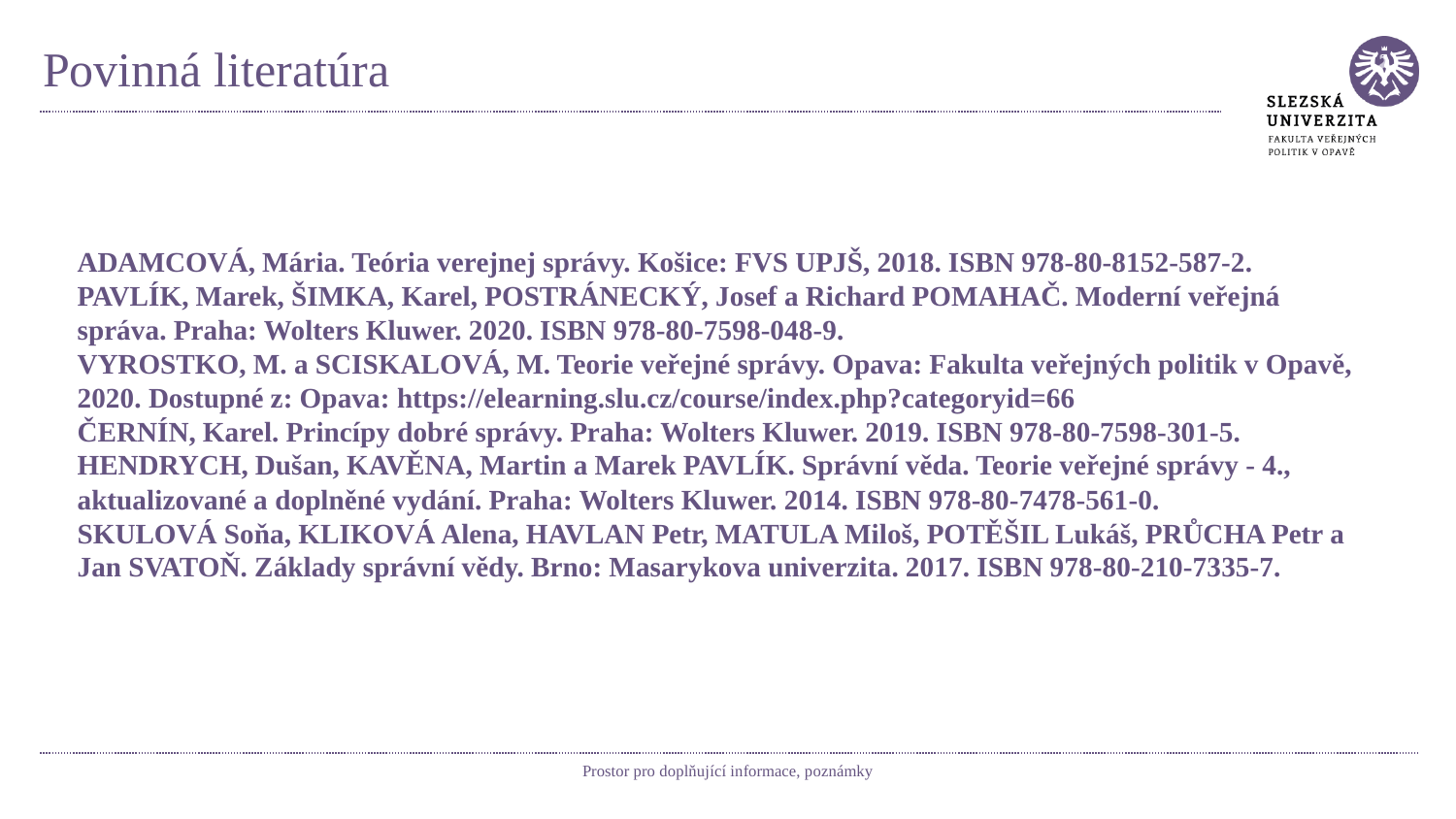

# Povinná literatúra

ADAMCOVÁ, Mária. Teória verejnej správy. Košice: FVS UPJŠ, 2018. ISBN 978-80-8152-587-2.
PAVLÍK, Marek, ŠIMKA, Karel, POSTRÁNECKÝ, Josef a Richard POMAHAČ. Moderní veřejná správa. Praha: Wolters Kluwer. 2020. ISBN 978-80-7598-048-9.
VYROSTKO, M. a SCISKALOVÁ, M. Teorie veřejné správy. Opava: Fakulta veřejných politik v Opavě, 2020. Dostupné z: Opava: https://elearning.slu.cz/course/index.php?categoryid=66
ČERNÍN, Karel. Princípy dobré správy. Praha: Wolters Kluwer. 2019. ISBN 978-80-7598-301-5.
HENDRYCH, Dušan, KAVĚNA, Martin a Marek PAVLÍK. Správní věda. Teorie veřejné správy - 4., aktualizované a doplněné vydání. Praha: Wolters Kluwer. 2014. ISBN 978-80-7478-561-0.
SKULOVÁ Soňa, KLIKOVÁ Alena, HAVLAN Petr, MATULA Miloš, POTĚŠIL Lukáš, PRŮCHA Petr a Jan SVATOŇ. Základy správní vědy. Brno: Masarykova univerzita. 2017. ISBN 978-80-210-7335-7.
Prostor pro doplňující informace, poznámky